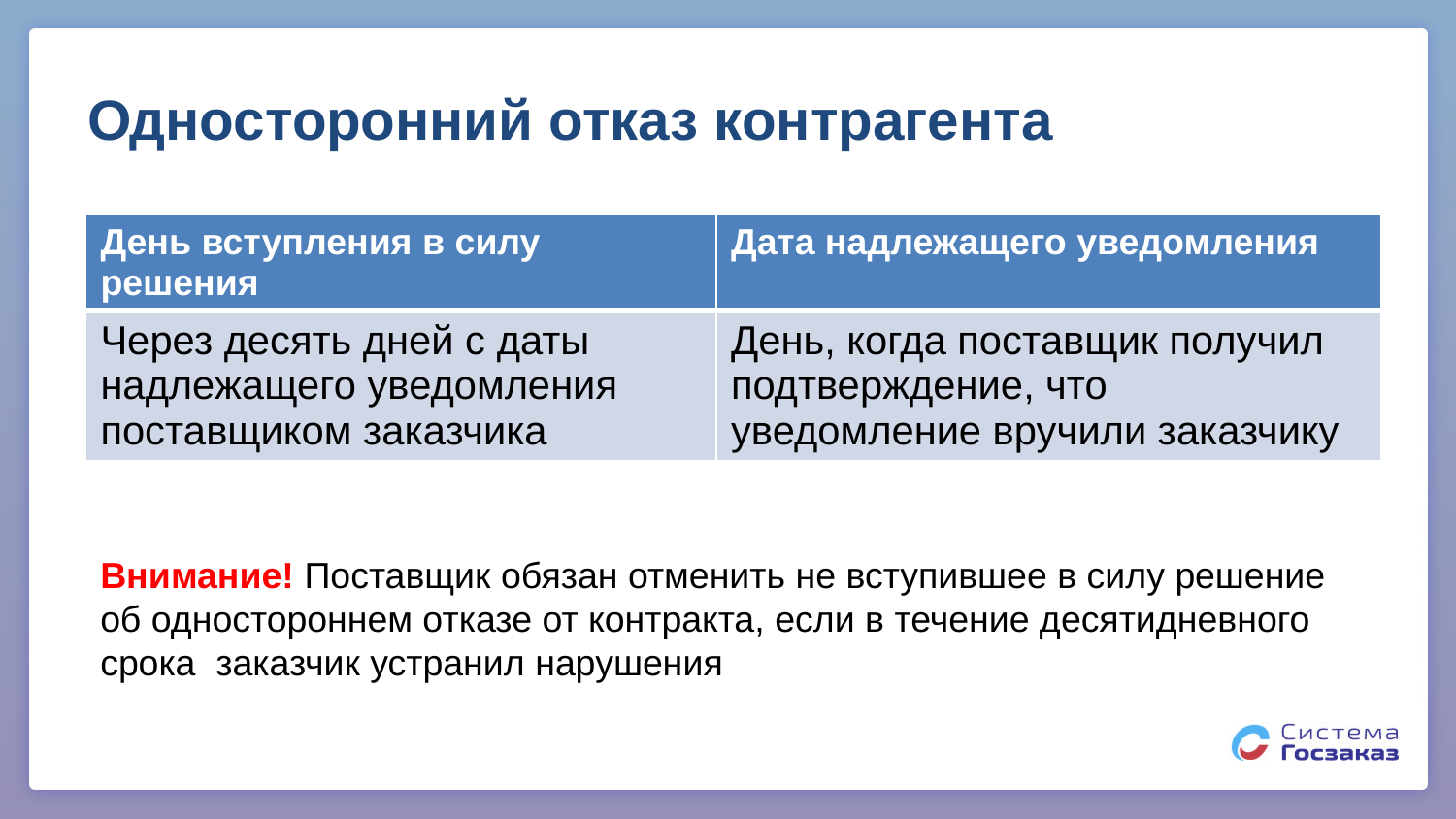

# Односторонний отказ контрагента

| День вступления в силу решения | Дата надлежащего уведомления |
| --- | --- |
| Через десять дней c даты надлежащего уведомления поставщиком заказчика | День, когда поставщик получил подтверждение, что уведомление вручили заказчику |

Внимание! Поставщик обязан отменить не вступившее в силу решение об одностороннем отказе от контракта, если в течение десятидневного срока  заказчик устранил нарушения